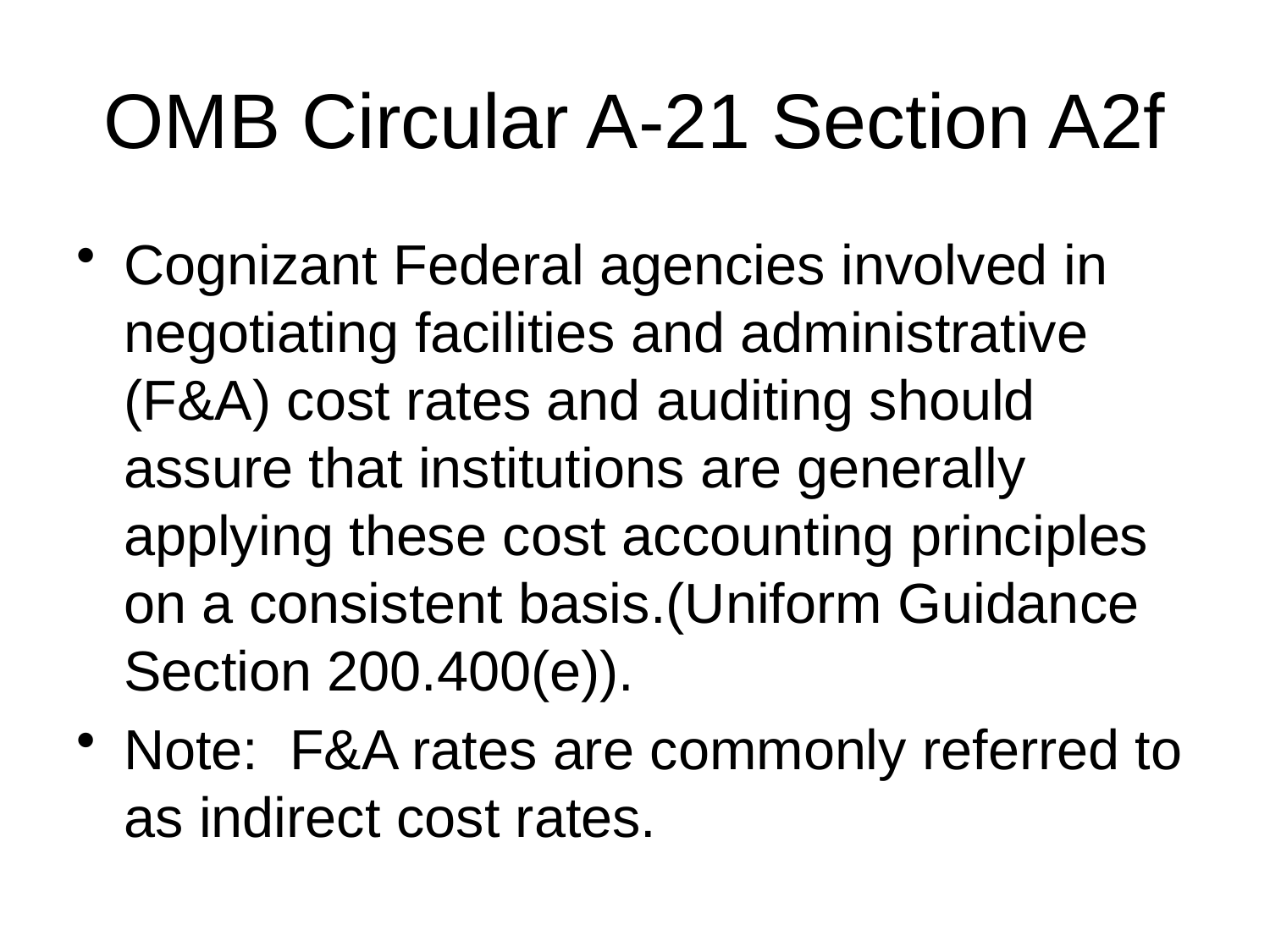

# OMB Circular A-21 Section A2f
Cognizant Federal agencies involved in negotiating facilities and administrative (F&A) cost rates and auditing should assure that institutions are generally applying these cost accounting principles on a consistent basis.(Uniform Guidance Section 200.400(e)).
Note:  F&A rates are commonly referred to as indirect cost rates.